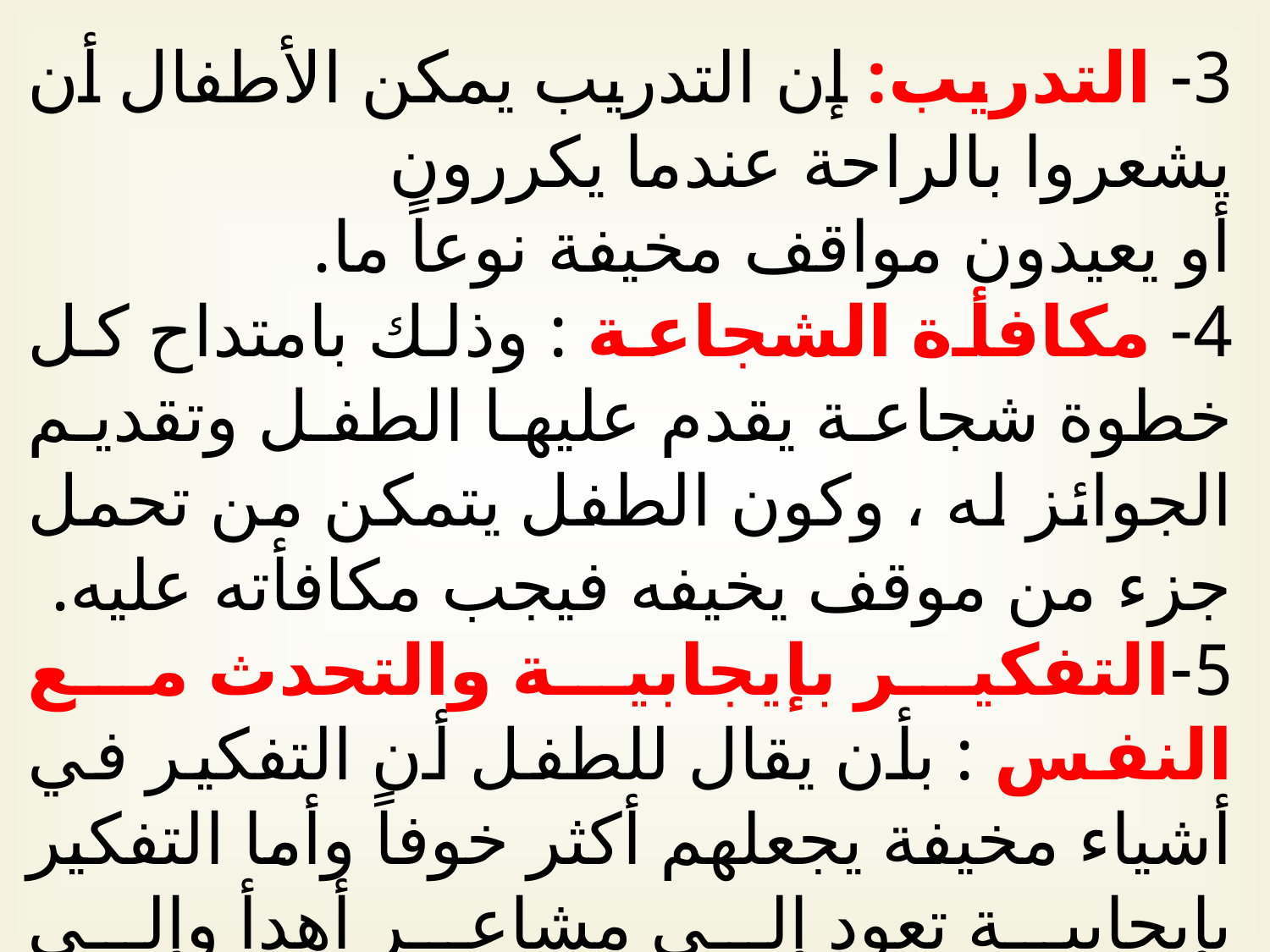

3- التدريب: إن التدريب يمكن الأطفال أن يشعروا بالراحة عندما يكررون
أو يعيدون مواقف مخيفة نوعاً ما.
4- مكافأة الشجاعة : وذلك بامتداح كل خطوة شجاعة يقدم عليها الطفل وتقديم الجوائز له ، وكون الطفل يتمكن من تحمل جزء من موقف يخيفه فيجب مكافأته عليه.
5-التفكير بإيجابية والتحدث مع النفس : بأن يقال للطفل أن التفكير في أشياء مخيفة يجعلهم أكثر خوفاً وأما التفكير بإيجابية تعود إلى مشاعر أهدأ وإلى سلوكيات أشجع.